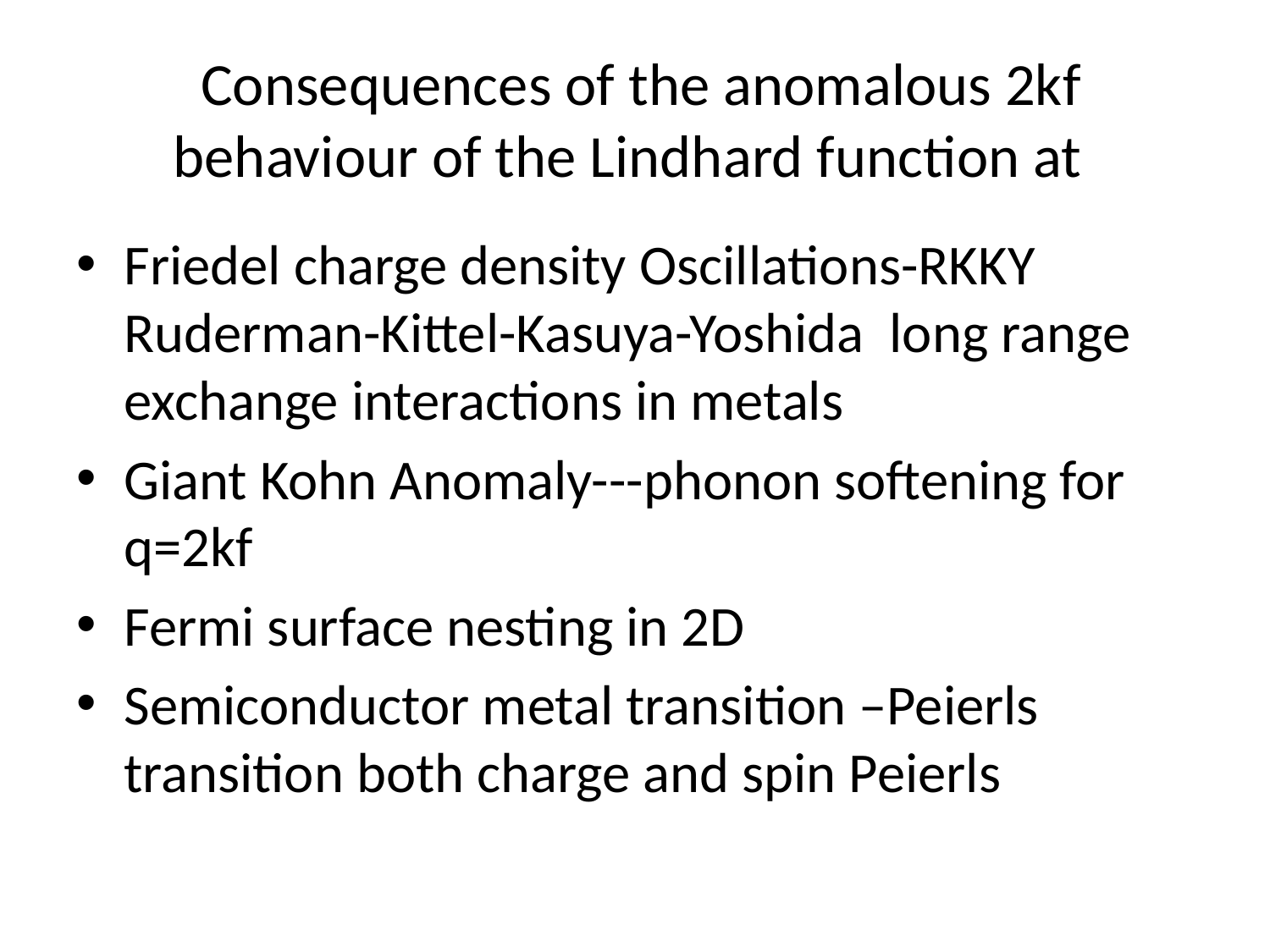

# Consequences of the anomalous 2kf behaviour of the Lindhard function at
Friedel charge density Oscillations-RKKY Ruderman-Kittel-Kasuya-Yoshida  long range exchange interactions in metals
Giant Kohn Anomaly---phonon softening for q=2kf
Fermi surface nesting in 2D
Semiconductor metal transition –Peierls transition both charge and spin Peierls